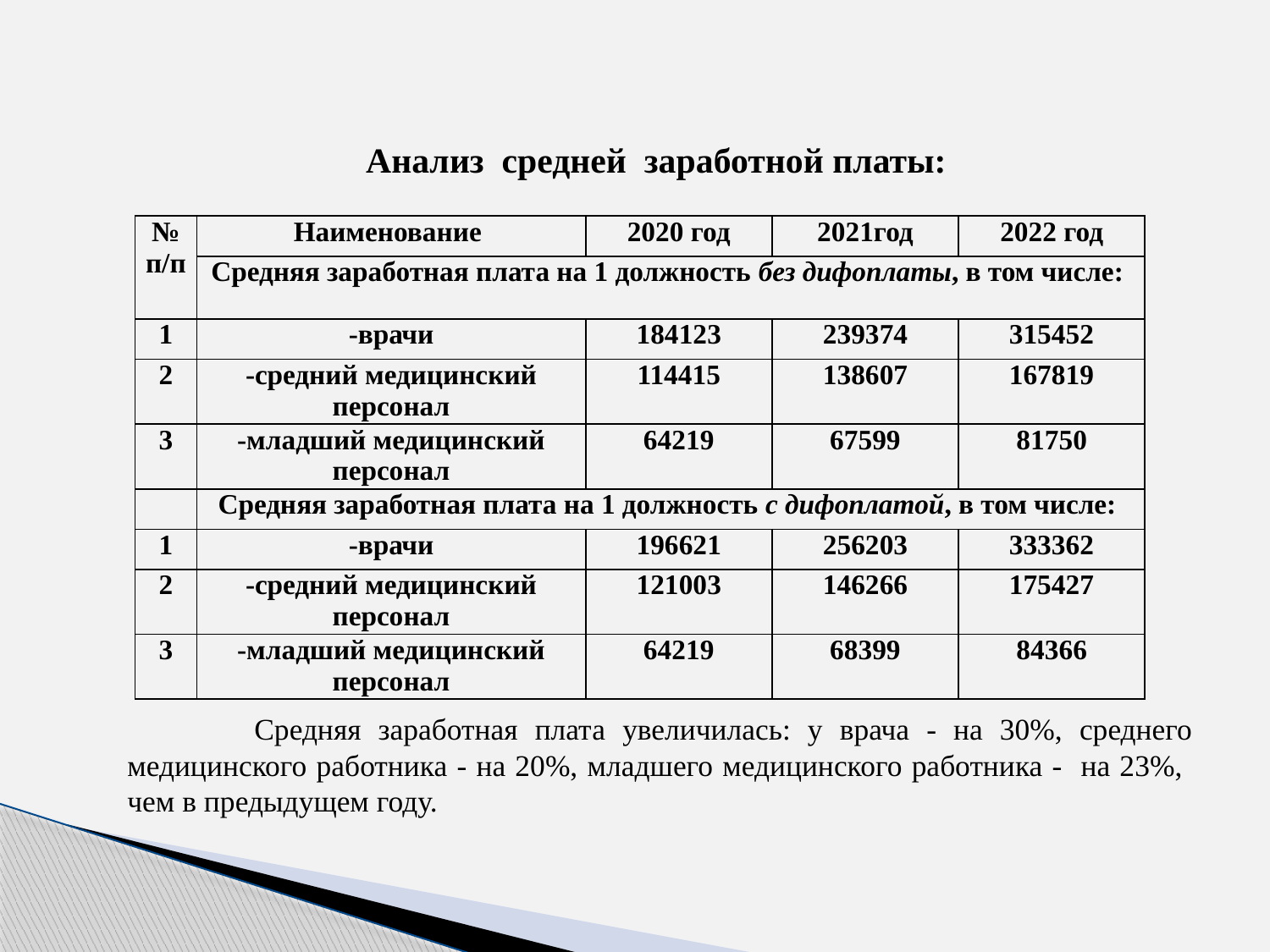

Анализ  средней  заработной платы:
| № п/п | Наименование | 2020 год | 2021год | 2022 год |
| --- | --- | --- | --- | --- |
|  | Средняя заработная плата на 1 должность без дифоплаты, в том числе: |  |  |  |
| 1 | -врачи | 184123 | 239374 | 315452 |
| 2 | -средний медицинский персонал | 114415 | 138607 | 167819 |
| 3 | -младший медицинский персонал | 64219 | 67599 | 81750 |
|  | Средняя заработная плата на 1 должность с дифоплатой, в том числе: |  |  |  |
| 1 | -врачи | 196621 | 256203 | 333362 |
| 2 | -средний медицинский персонал | 121003 | 146266 | 175427 |
| 3 | -младший медицинский персонал | 64219 | 68399 | 84366 |

	Средняя заработная плата увеличилась: у врача - на 30%, среднего медицинского работника - на 20%, младшего медицинского работника -  на 23%,  чем в предыдущем году.